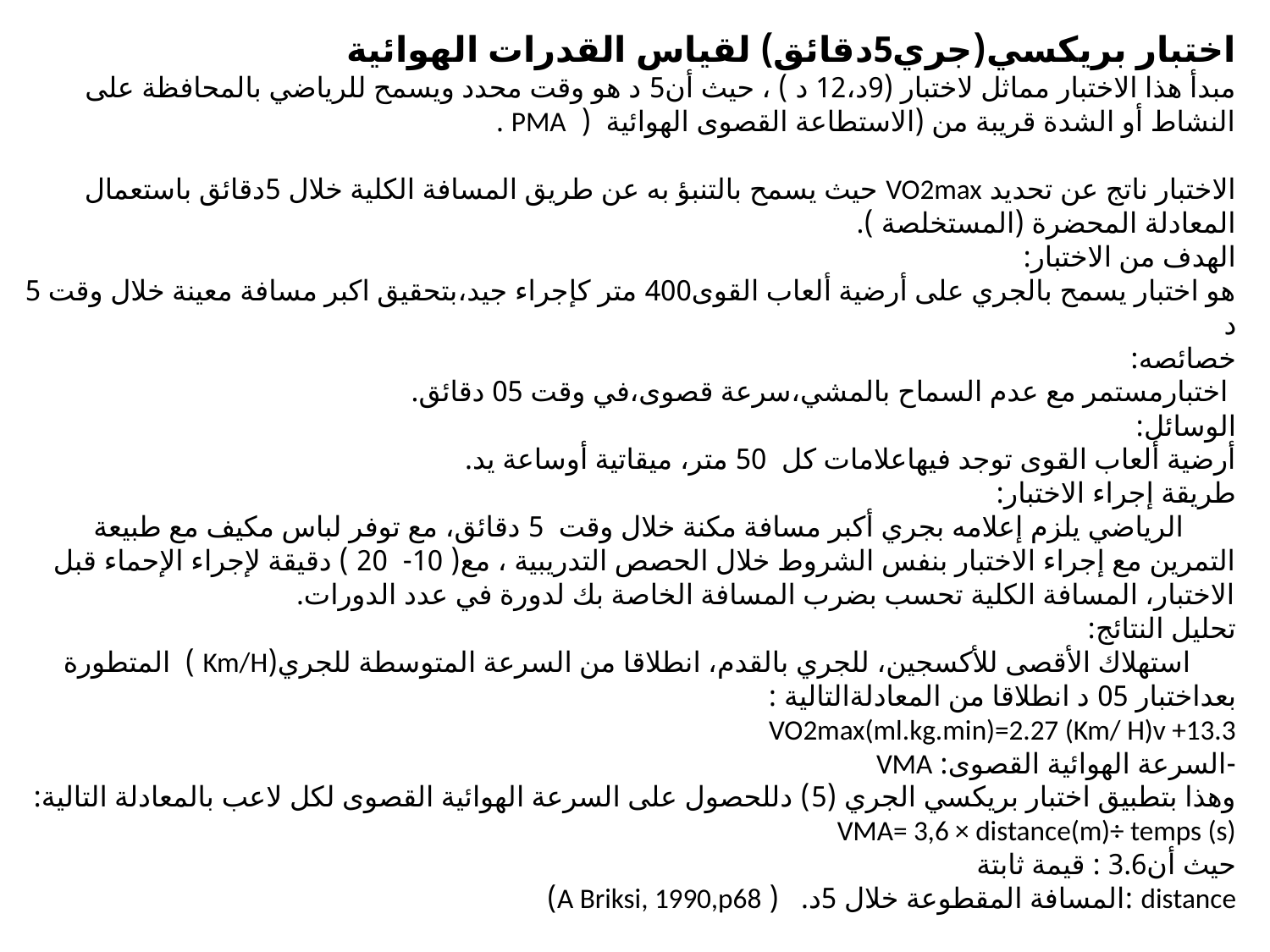

اختبار بريكسي(جري5دقائق) لقياس القدرات الهوائية
مبدأ هذا الاختبار مماثل لاختبار (9د،12 د ) ، حيث أن5 د هو وقت محدد ويسمح للرياضي بالمحافظة على النشاط أو الشدة قريبة من (الاستطاعة القصوى الهوائية  (  PMA .

الاختبار ناتج عن تحديد VO2max حيث يسمح بالتنبؤ به عن طريق المسافة الكلية خلال 5دقائق باستعمال المعادلة المحضرة (المستخلصة ).
الهدف من الاختبار:
هو اختبار يسمح بالجري على أرضية ألعاب القوى400 متر كإجراء جيد،بتحقيق اكبر مسافة معينة خلال وقت 5 د
خصائصه:
 اختبارمستمر مع عدم السماح بالمشي،سرعة قصوى،في وقت 05 دقائق.
الوسائل:
أرضية ألعاب القوى توجد فيهاعلامات كل  50 متر، ميقاتية أوساعة يد.
طريقة إجراء الاختبار:
       الرياضي يلزم إعلامه بجري أكبر مسافة مكنة خلال وقت  5 دقائق، مع توفر لباس مكيف مع طبيعة التمرين مع إجراء الاختبار بنفس الشروط خلال الحصص التدريبية ، مع( 10-  20 ) دقيقة لإجراء الإحماء قبل الاختبار، المسافة الكلية تحسب بضرب المسافة الخاصة بك لدورة في عدد الدورات.
تحليل النتائج:
      استهلاك الأقصى للأكسجين، للجري بالقدم، انطلاقا من السرعة المتوسطة للجري(Km/H )  المتطورة بعداختبار 05 د انطلاقا من المعادلةالتالية :
VO2max(ml.kg.min)=2.27 (Km/ H)v +13.3
-السرعة الهوائية القصوى: VMA
وهذا بتطبيق اختبار بريكسي الجري (5) دللحصول على السرعة الهوائية القصوى لكل لاعب بالمعادلة التالية:
VMA= 3,6 × distance(m)÷ temps (s)
حيث أن3.6 : قيمة ثابتة
distance :المسافة المقطوعة خلال 5د.   ( A Briksi, 1990,p68)